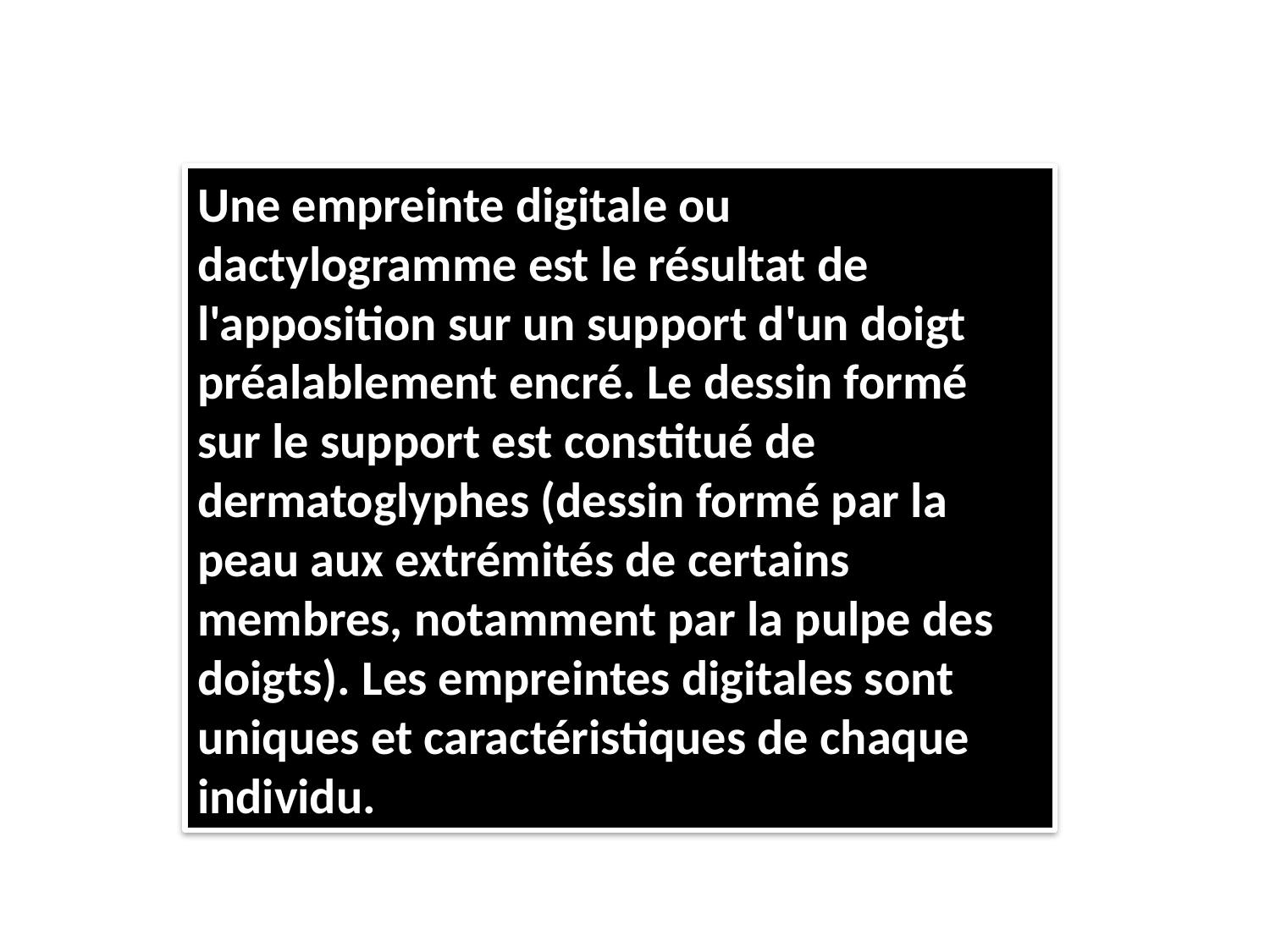

Une empreinte digitale ou dactylogramme est le résultat de l'apposition sur un support d'un doigt préalablement encré. Le dessin formé sur le support est constitué de dermatoglyphes (dessin formé par la peau aux extrémités de certains membres, notamment par la pulpe des doigts). Les empreintes digitales sont uniques et caractéristiques de chaque individu.